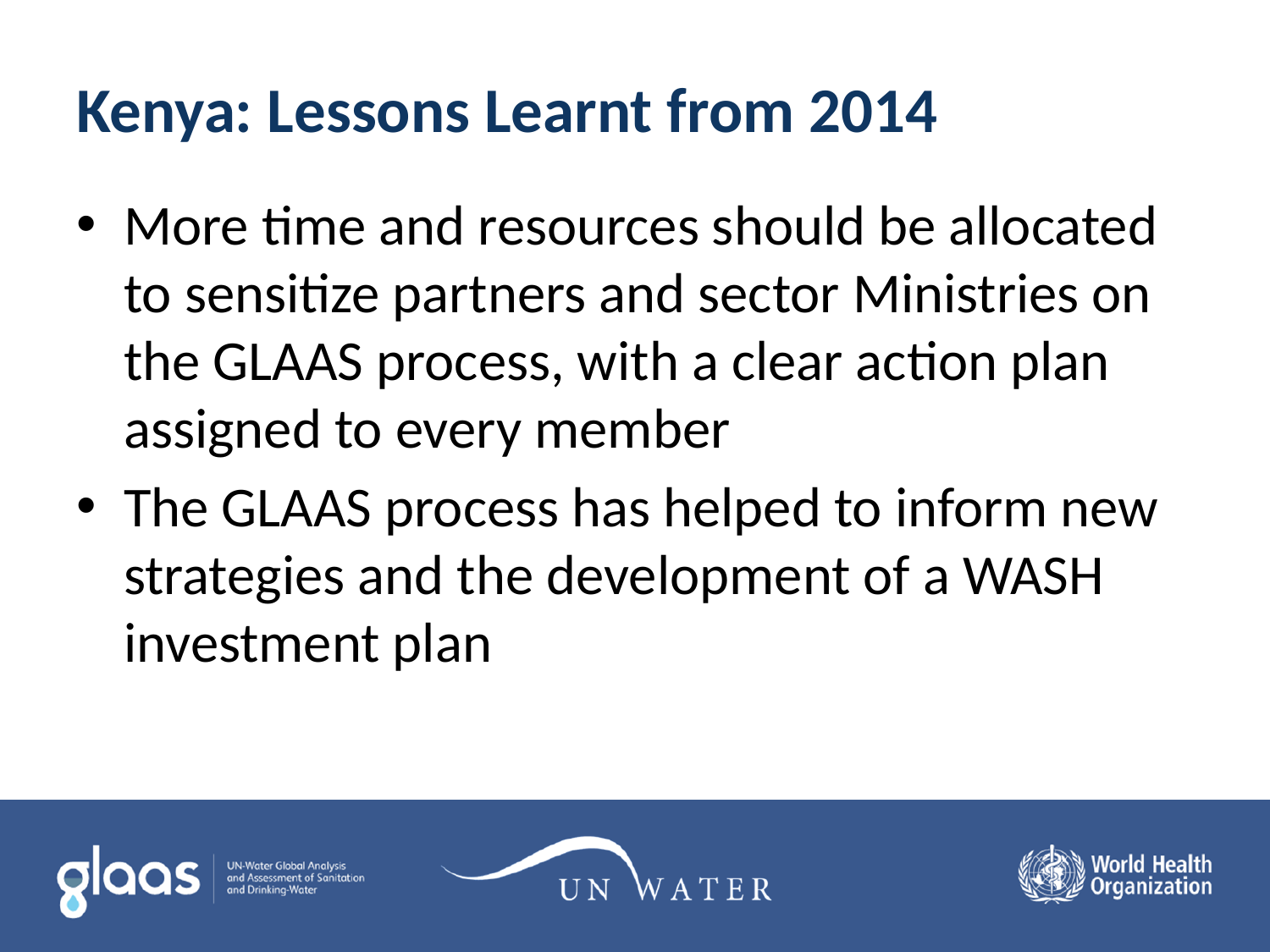

# Kenya: Lessons Learnt from 2014
More time and resources should be allocated to sensitize partners and sector Ministries on the GLAAS process, with a clear action plan assigned to every member
The GLAAS process has helped to inform new strategies and the development of a WASH investment plan